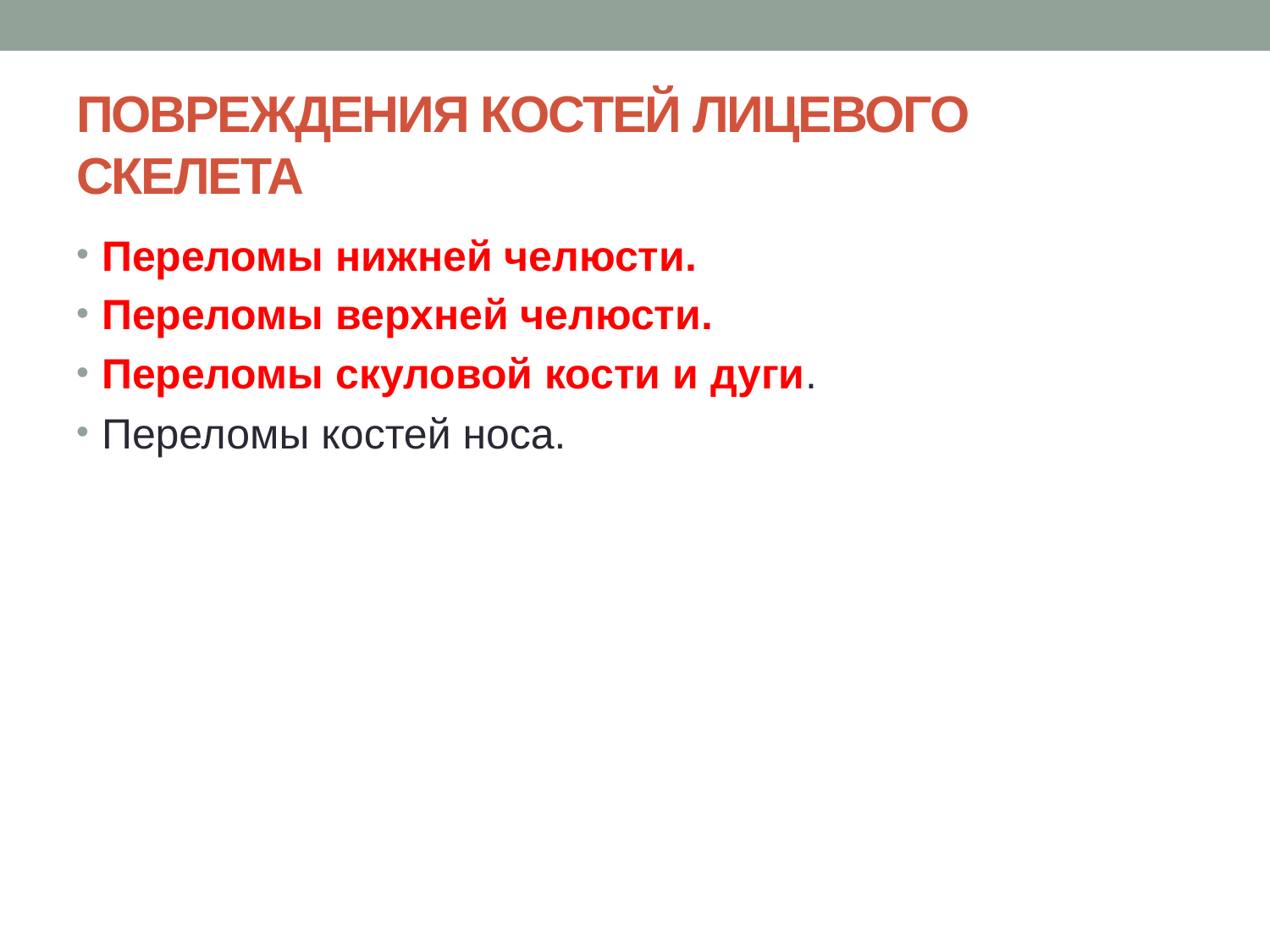

# ПОВРЕЖДЕНИЯ КОСТЕЙ ЛИЦЕВОГО СКЕЛЕТА
Переломы нижней челюсти.
Переломы верхней челюсти.
Переломы скуловой кости и дуги.
Переломы костей носа.